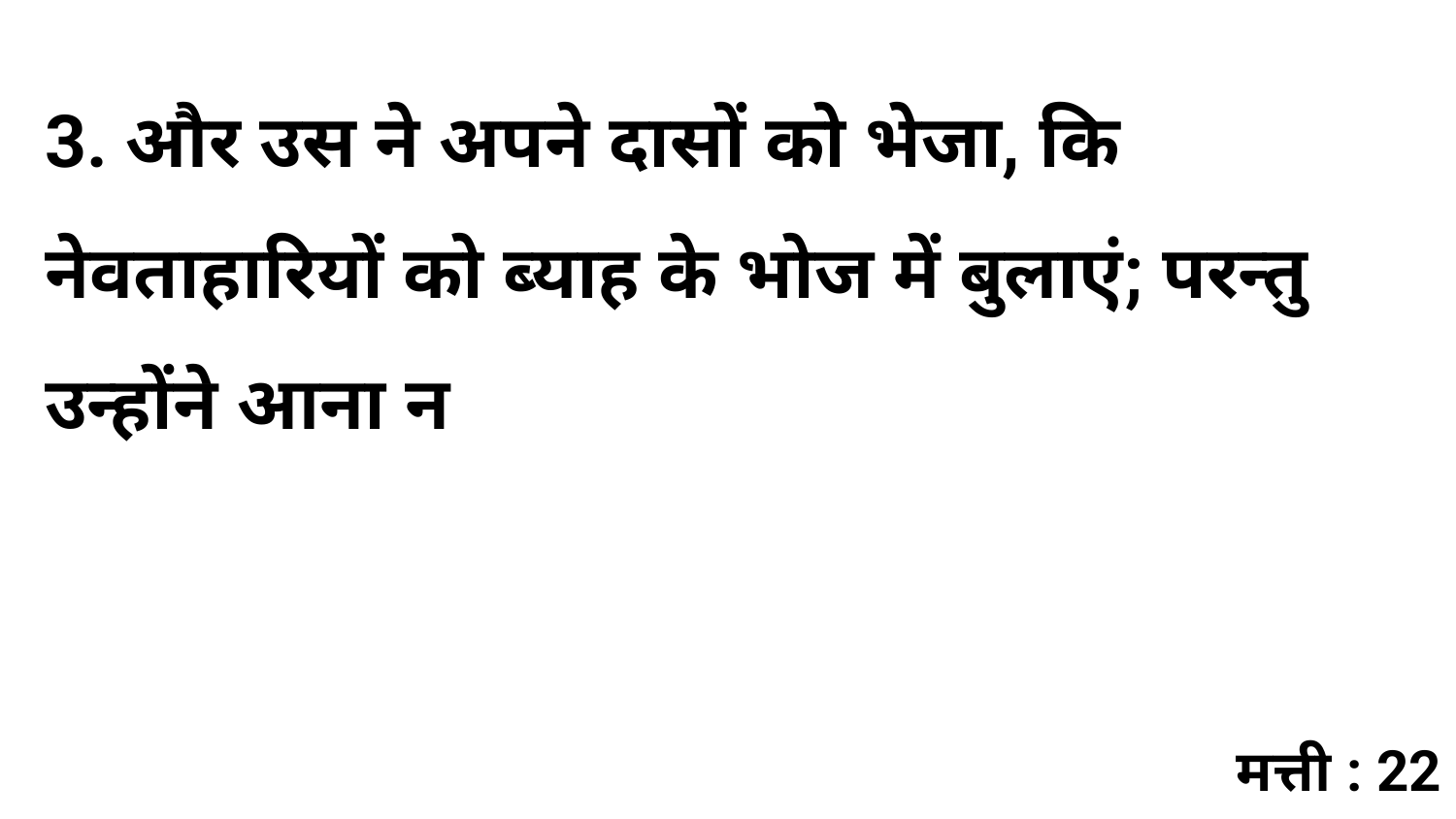

3. और उस ने अपने दासों को भेजा, कि नेवताहारियों को ब्याह के भोज में बुलाएं; परन्तु उन्होंने आना न
मत्ती : 22